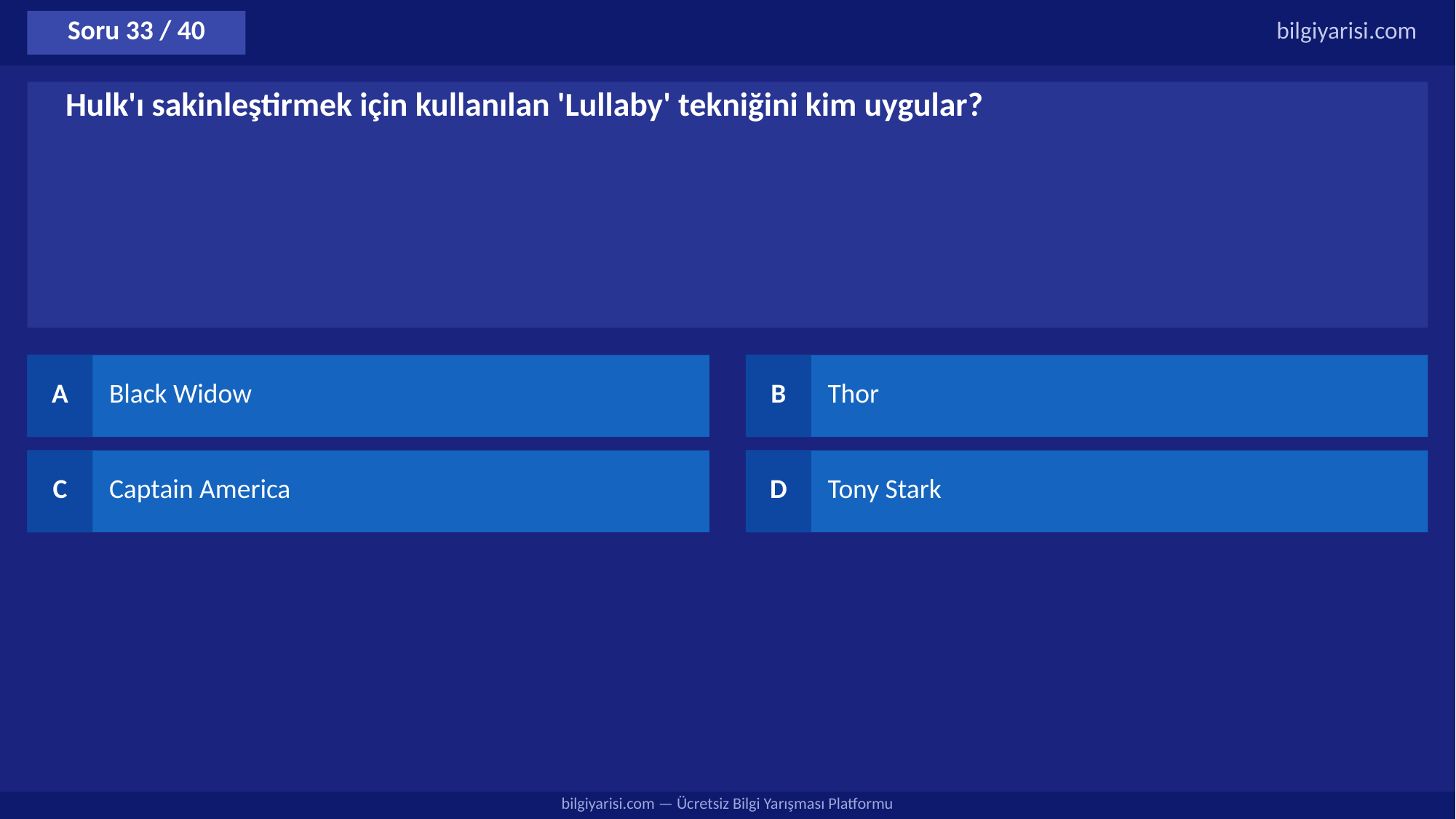

Soru 33 / 40
bilgiyarisi.com

Hulk'ı sakinleştirmek için kullanılan 'Lullaby' tekniğini kim uygular?

A
Black Widow

B
Thor

C
Captain America

D
Tony Stark
bilgiyarisi.com — Ücretsiz Bilgi Yarışması Platformu